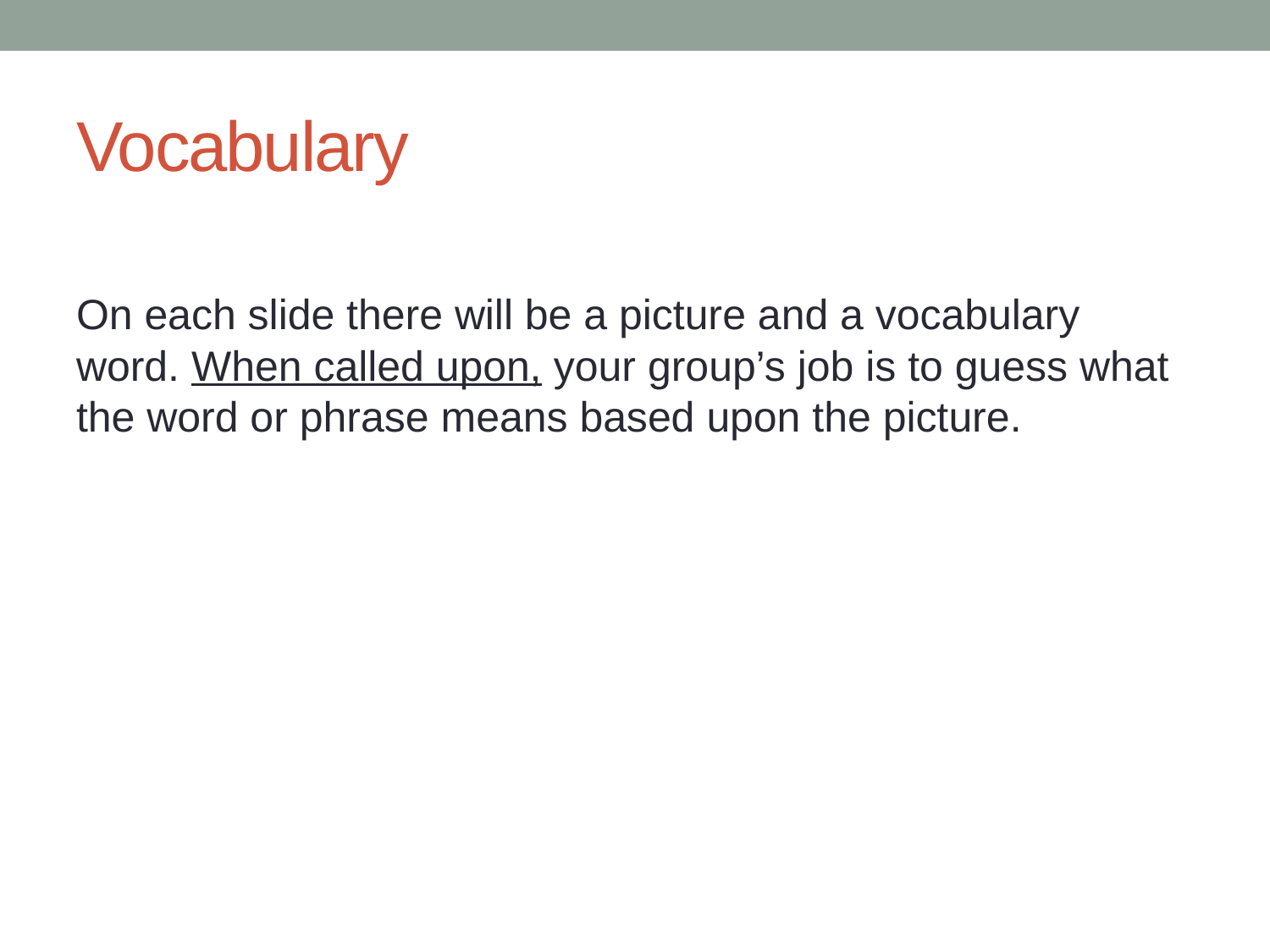

# Vocabulary

On each slide there will be a picture and a vocabulary word. When called upon, your group’s job is to guess what the word or phrase means based upon the picture.